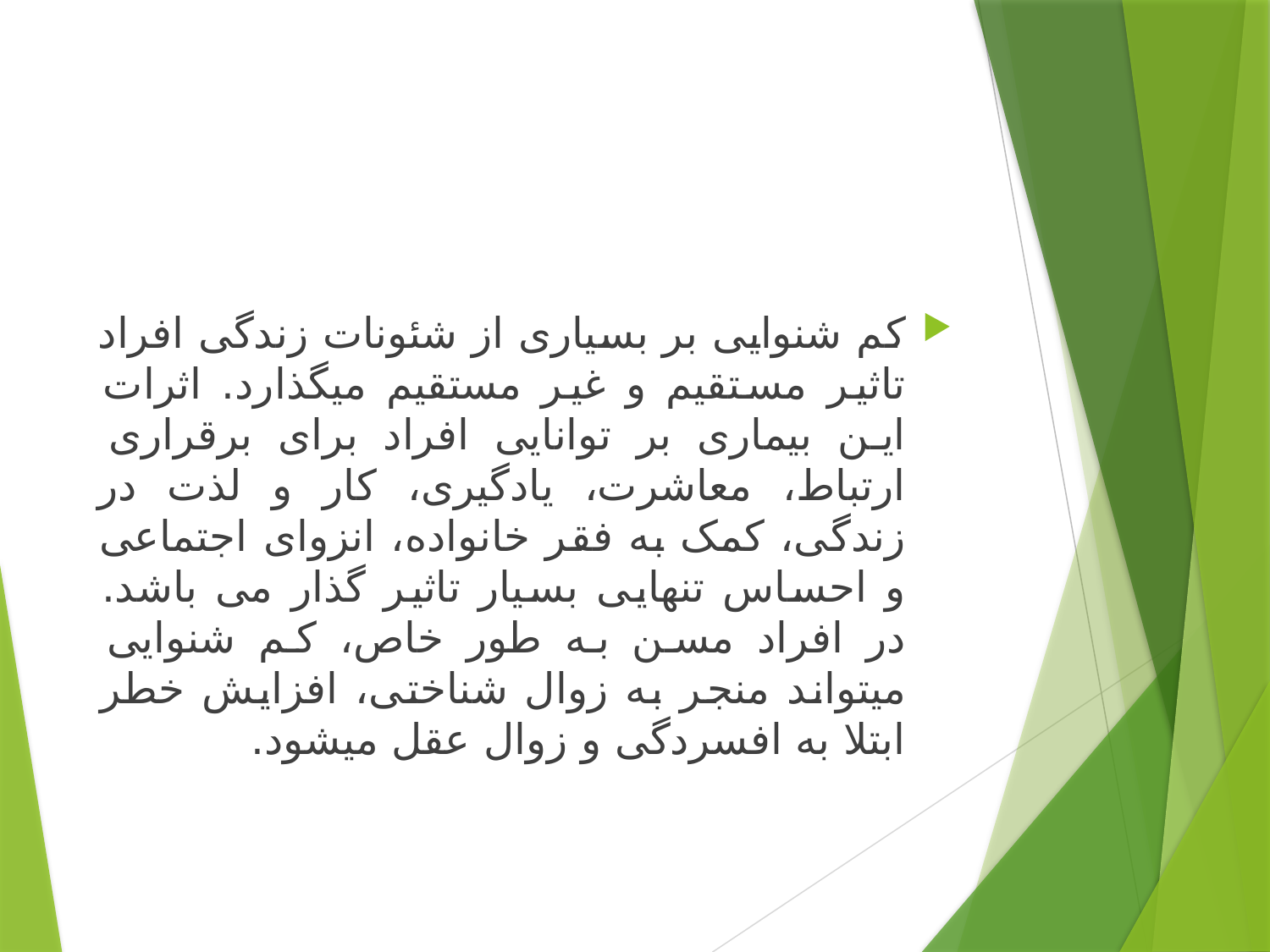

#
کم شنوایی بر بسیاری از شئونات زندگی افراد تاثیر مستقیم و غیر مستقیم میگذارد. اثرات این بیماری بر توانایی افراد برای برقراری ارتباط، معاشرت، یادگیری، کار و لذت در زندگی، کمک به فقر خانواده، انزوای اجتماعی و احساس تنهایی بسیار تاثیر گذار می باشد. در افراد مسن به طور خاص، کم شنوایی میتواند منجر به زوال شناختی، افزایش خطر ابتلا به افسردگی و زوال عقل میشود.